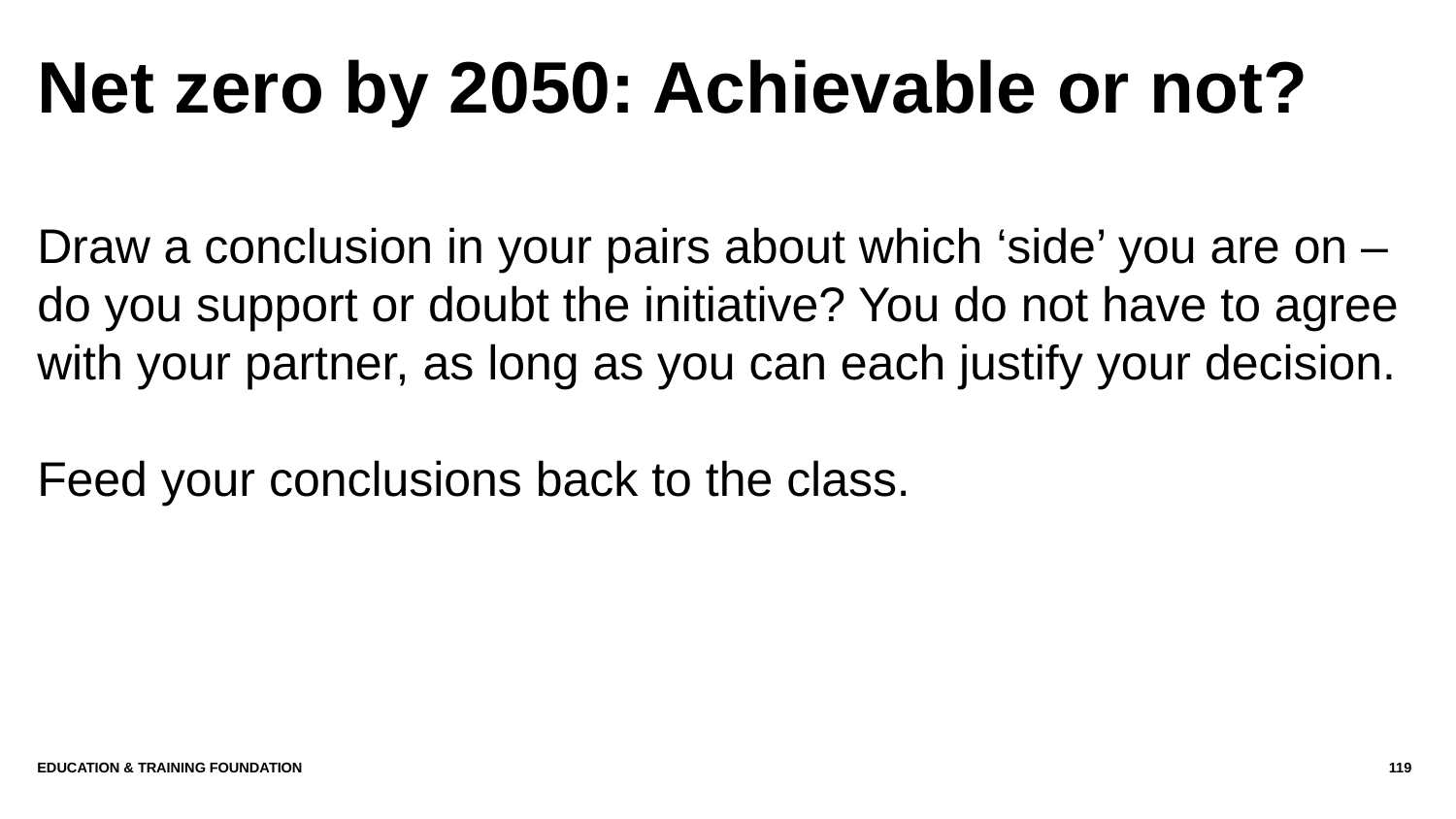

# Net zero by 2050: Achievable or not?

Draw a conclusion in your pairs about which ‘side’ you are on – do you support or doubt the initiative? You do not have to agree with your partner, as long as you can each justify your decision.

Feed your conclusions back to the class.

Education & Training Foundation
119